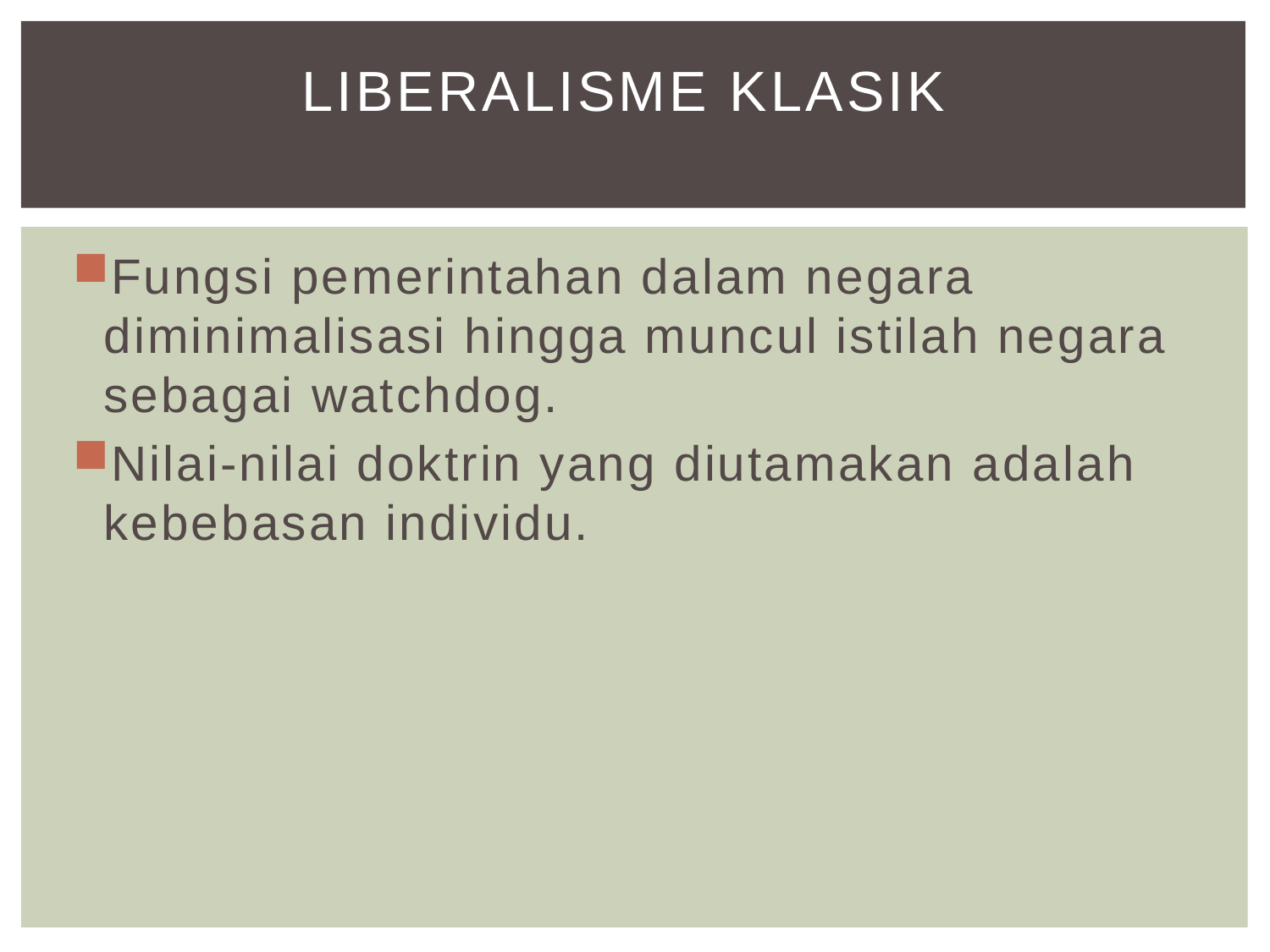

# Liberalisme Klasik
Fungsi pemerintahan dalam negara diminimalisasi hingga muncul istilah negara sebagai watchdog.
Nilai-nilai doktrin yang diutamakan adalah kebebasan individu.